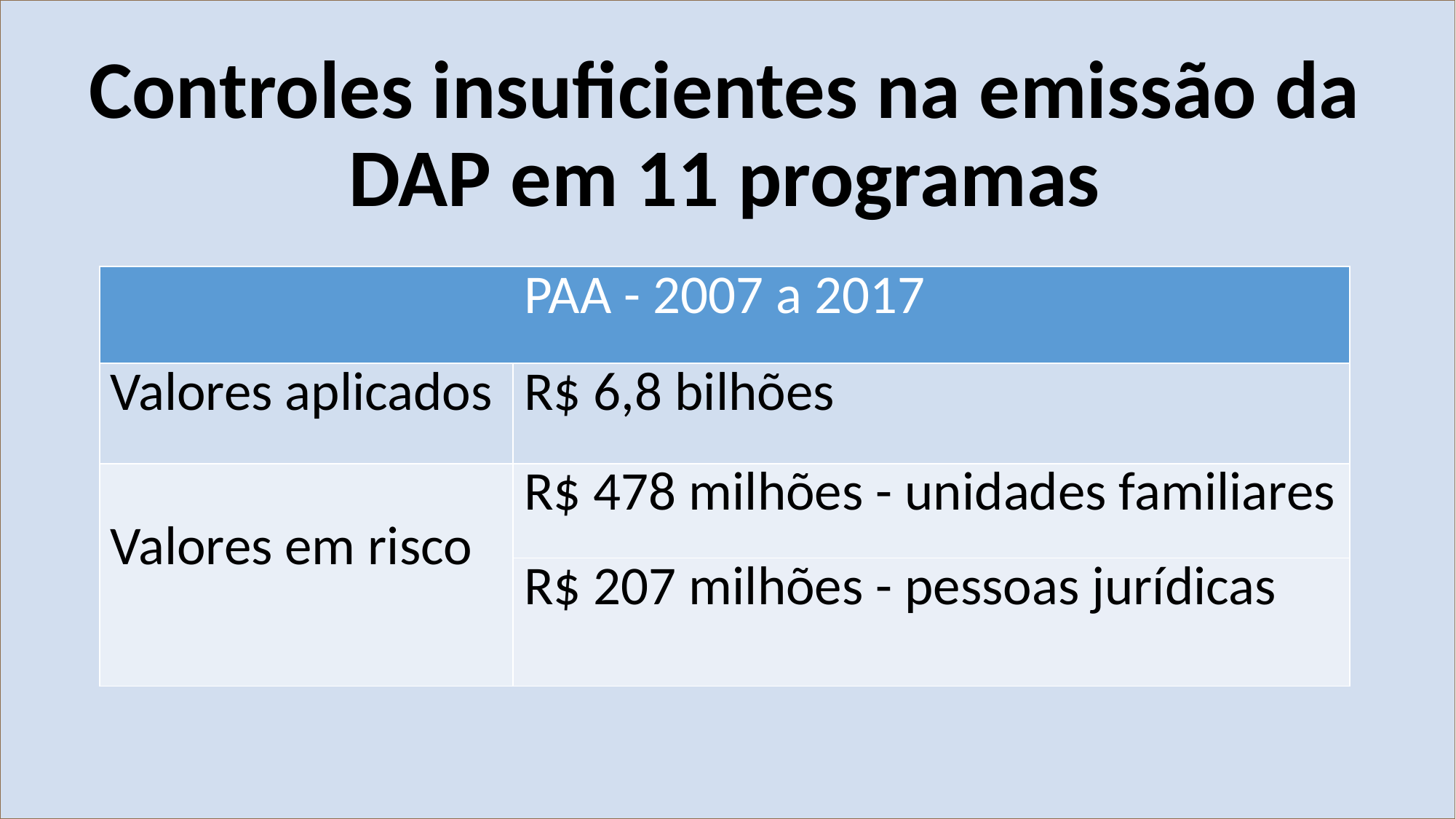

Controles insuficientes na emissão da DAP em 11 programas
| PAA - 2007 a 2017 |  |
| --- | --- |
| Valores aplicados | R$ 6,8 bilhões |
| Valores em risco | R$ 478 milhões - unidades familiares |
|  | R$ 207 milhões - pessoas jurídicas |